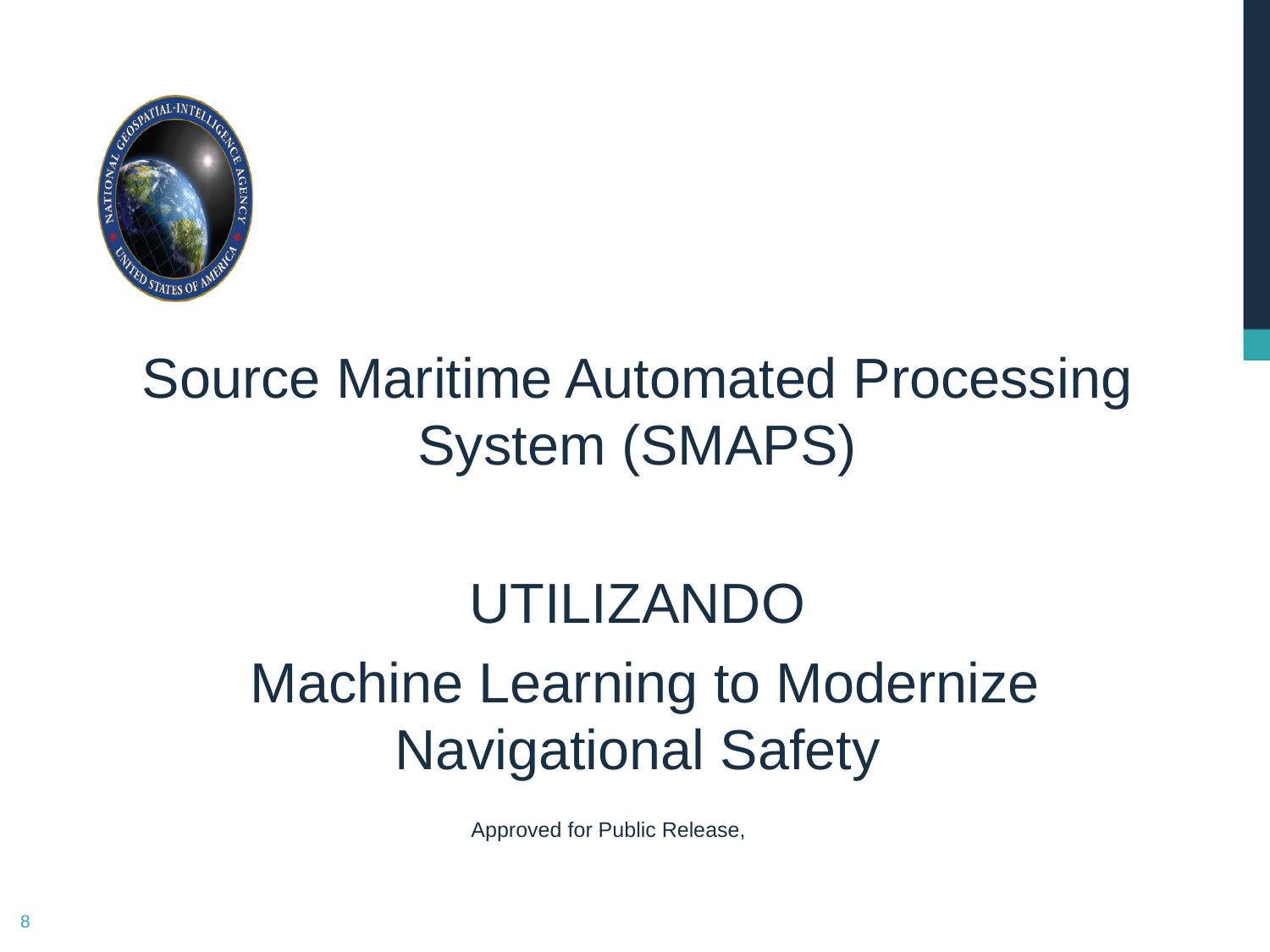

Source Maritime Automated Processing System (SMAPS)

UTILIZANDO
 Machine Learning to Modernize Navigational Safety